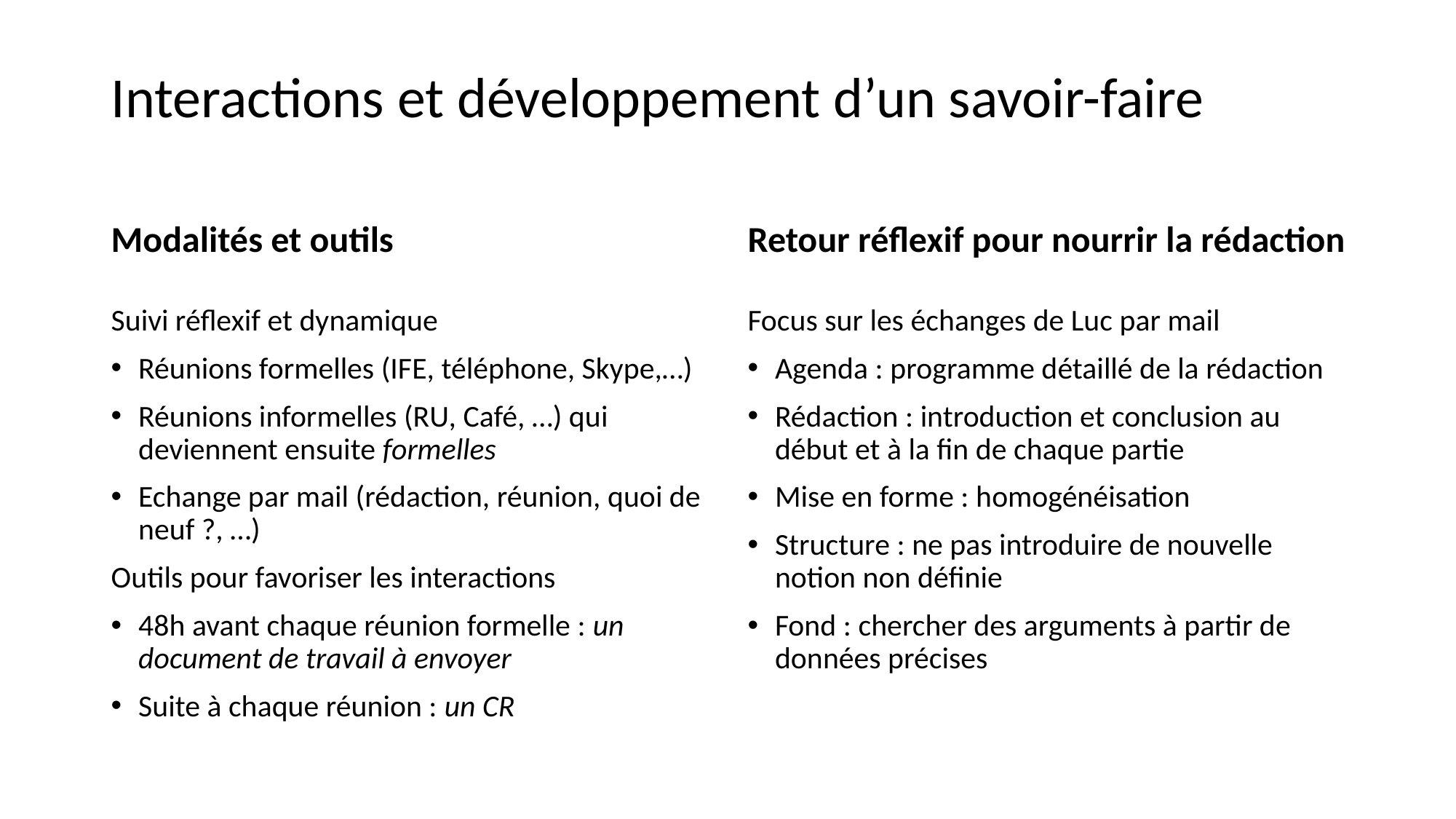

# Interactions et développement d’un savoir-faire
Modalités et outils
Retour réflexif pour nourrir la rédaction
Suivi réflexif et dynamique
Réunions formelles (IFE, téléphone, Skype,…)
Réunions informelles (RU, Café, …) qui deviennent ensuite formelles
Echange par mail (rédaction, réunion, quoi de neuf ?, …)
Outils pour favoriser les interactions
48h avant chaque réunion formelle : un document de travail à envoyer
Suite à chaque réunion : un CR

Focus sur les échanges de Luc par mail
Agenda : programme détaillé de la rédaction
Rédaction : introduction et conclusion au début et à la fin de chaque partie
Mise en forme : homogénéisation
Structure : ne pas introduire de nouvelle notion non définie
Fond : chercher des arguments à partir de données précises